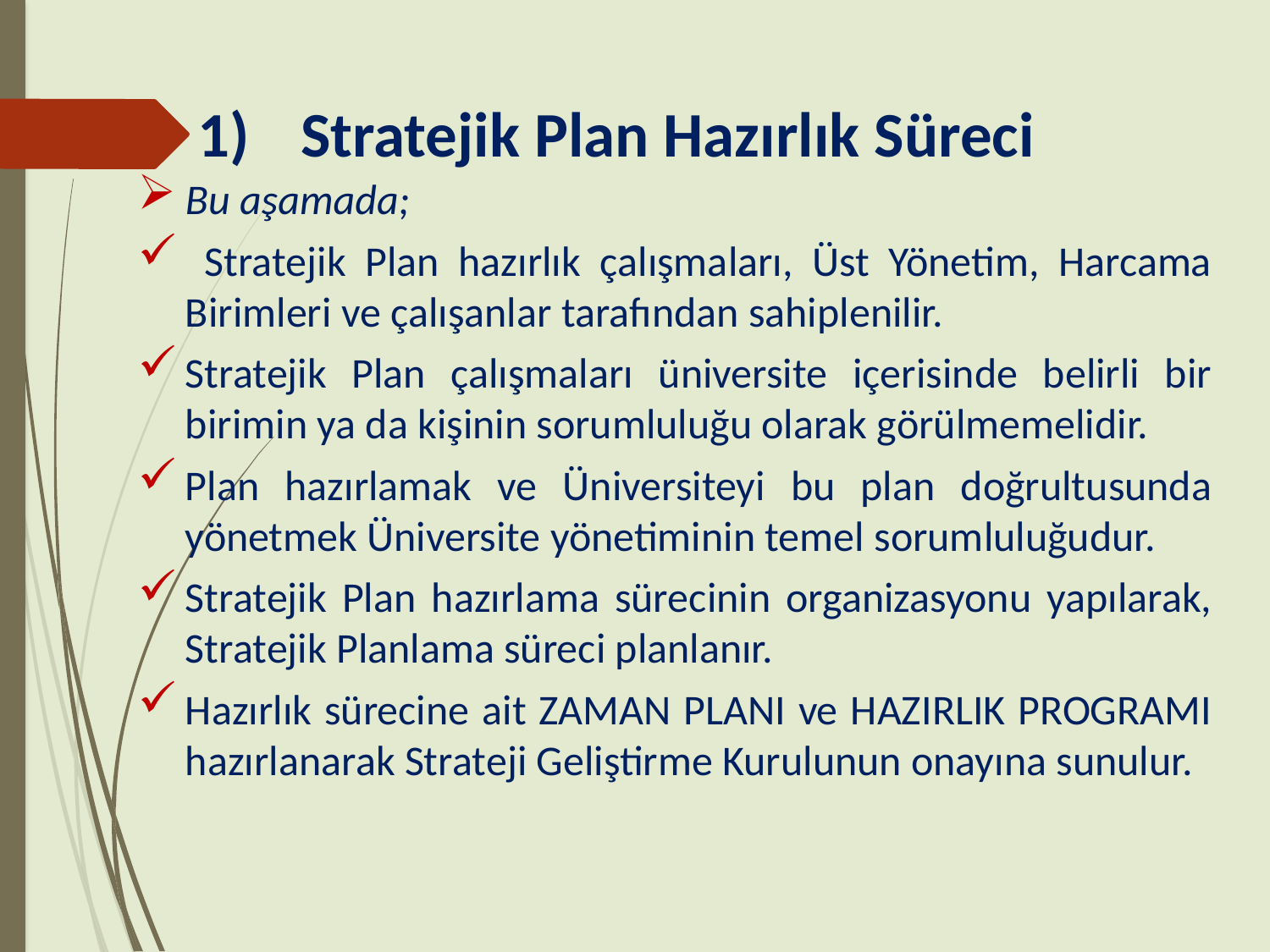

# Stratejik Plan Hazırlık Süreci
Bu aşamada;
 Stratejik Plan hazırlık çalışmaları, Üst Yönetim, Harcama Birimleri ve çalışanlar tarafından sahiplenilir.
Stratejik Plan çalışmaları üniversite içerisinde belirli bir birimin ya da kişinin sorumluluğu olarak görülmemelidir.
Plan hazırlamak ve Üniversiteyi bu plan doğrultusunda yönetmek Üniversite yönetiminin temel sorumluluğudur.
Stratejik Plan hazırlama sürecinin organizasyonu yapılarak, Stratejik Planlama süreci planlanır.
Hazırlık sürecine ait ZAMAN PLANI ve HAZIRLIK PROGRAMI hazırlanarak Strateji Geliştirme Kurulunun onayına sunulur.